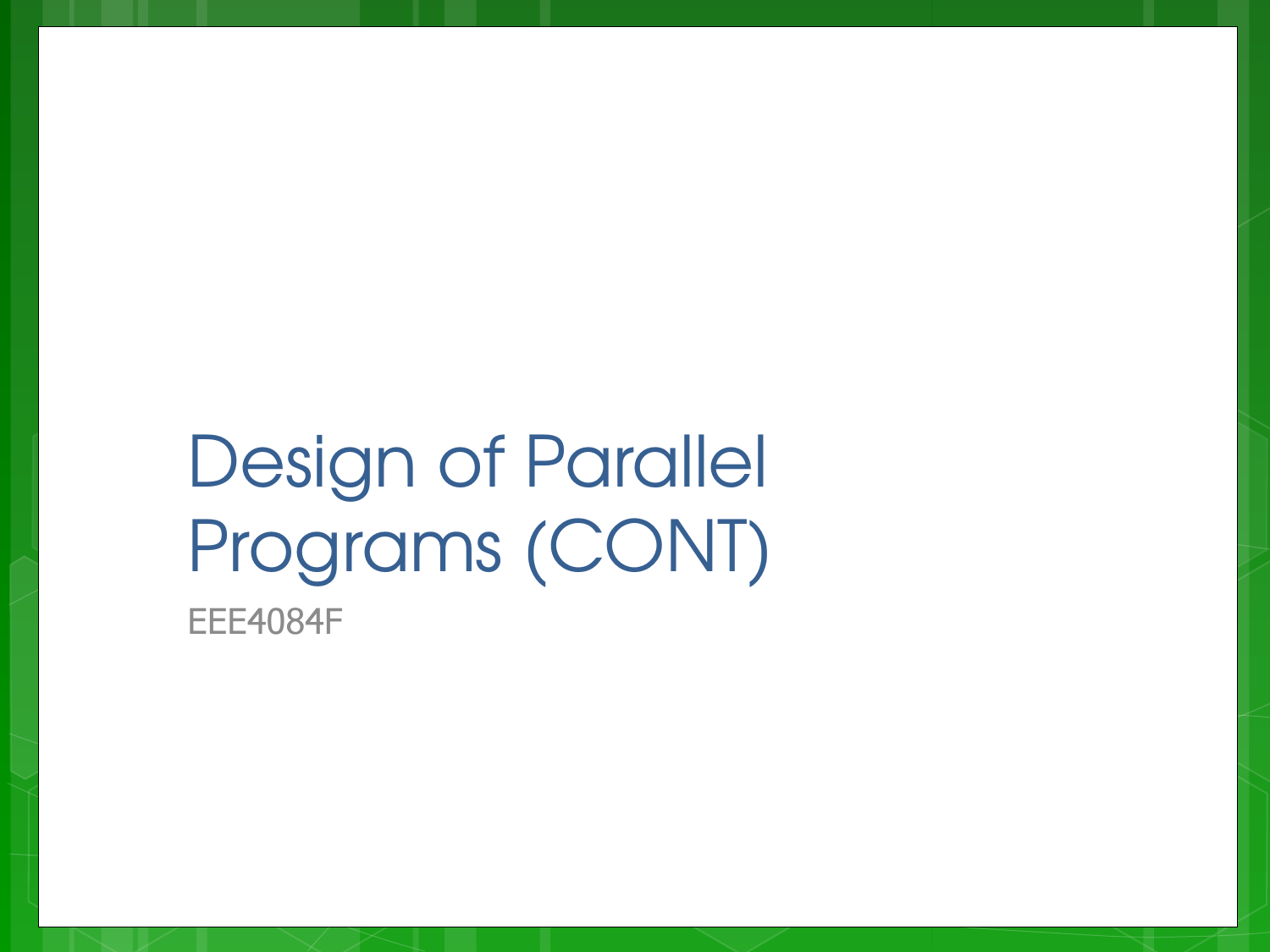

# Design of Parallel Programs (CONT)
EEE4084F